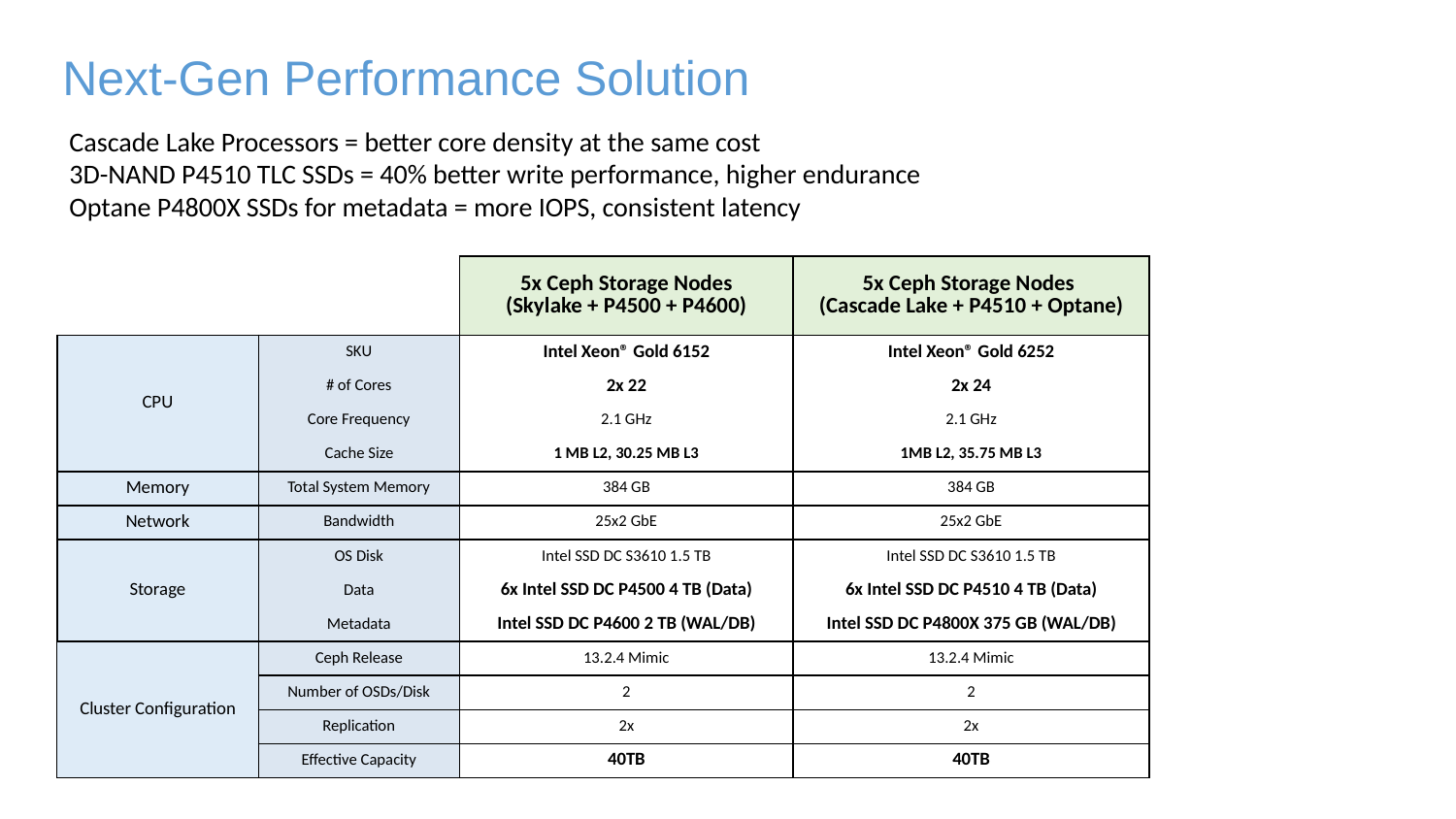

# Next-Gen Performance Solution
Cascade Lake Processors = better core density at the same cost
3D-NAND P4510 TLC SSDs = 40% better write performance, higher endurance
Optane P4800X SSDs for metadata = more IOPS, consistent latency
|  |  | 5x Ceph Storage Nodes (Skylake + P4500 + P4600) | 5x Ceph Storage Nodes (Cascade Lake + P4510 + Optane) |
| --- | --- | --- | --- |
| CPU | SKU | Intel Xeon® Gold 6152 | Intel Xeon® Gold 6252 |
|  | # of Cores | 2x 22 | 2x 24 |
|  | Core Frequency | 2.1 GHz | 2.1 GHz |
|  | Cache Size | 1 MB L2, 30.25 MB L3 | 1MB L2, 35.75 MB L3 |
| Memory | Total System Memory | 384 GB | 384 GB |
| Network | Bandwidth | 25x2 GbE | 25x2 GbE |
| Storage | OS Disk | Intel SSD DC S3610 1.5 TB | Intel SSD DC S3610 1.5 TB |
|  | Data | 6x Intel SSD DC P4500 4 TB (Data) | 6x Intel SSD DC P4510 4 TB (Data) |
|  | Metadata | Intel SSD DC P4600 2 TB (WAL/DB) | Intel SSD DC P4800X 375 GB (WAL/DB) |
| Cluster Configuration | Ceph Release | 13.2.4 Mimic | 13.2.4 Mimic |
|  | Number of OSDs/Disk | 2 | 2 |
|  | Replication | 2x | 2x |
|  | Effective Capacity | 40TB | 40TB |